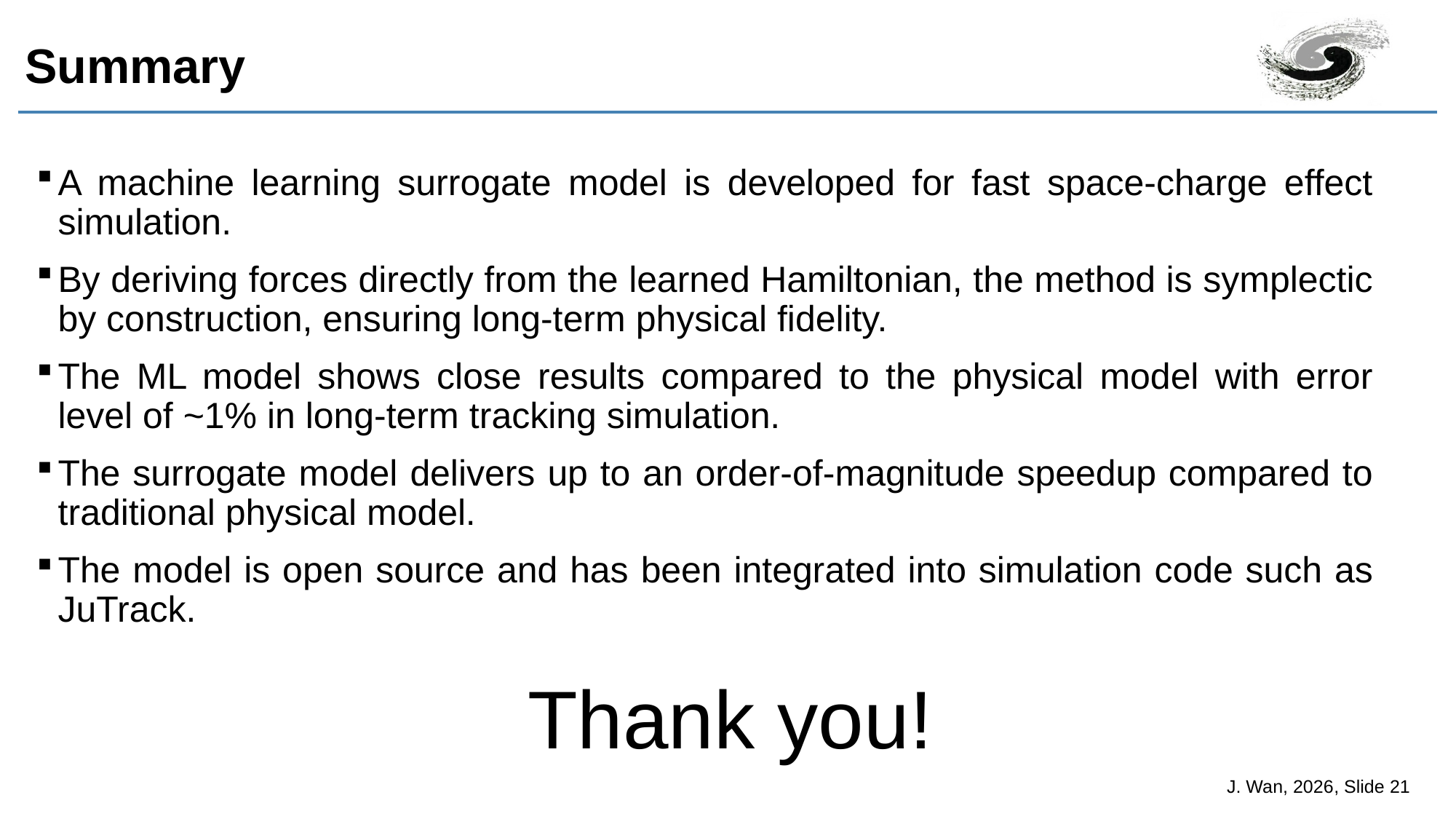

# Summary
A machine learning surrogate model is developed for fast space-charge effect simulation.
By deriving forces directly from the learned Hamiltonian, the method is symplectic by construction, ensuring long-term physical fidelity.
The ML model shows close results compared to the physical model with error level of ~1% in long-term tracking simulation.
The surrogate model delivers up to an order-of-magnitude speedup compared to traditional physical model.
The model is open source and has been integrated into simulation code such as JuTrack.

Thank you!
J. Wan, 2026
, Slide 21